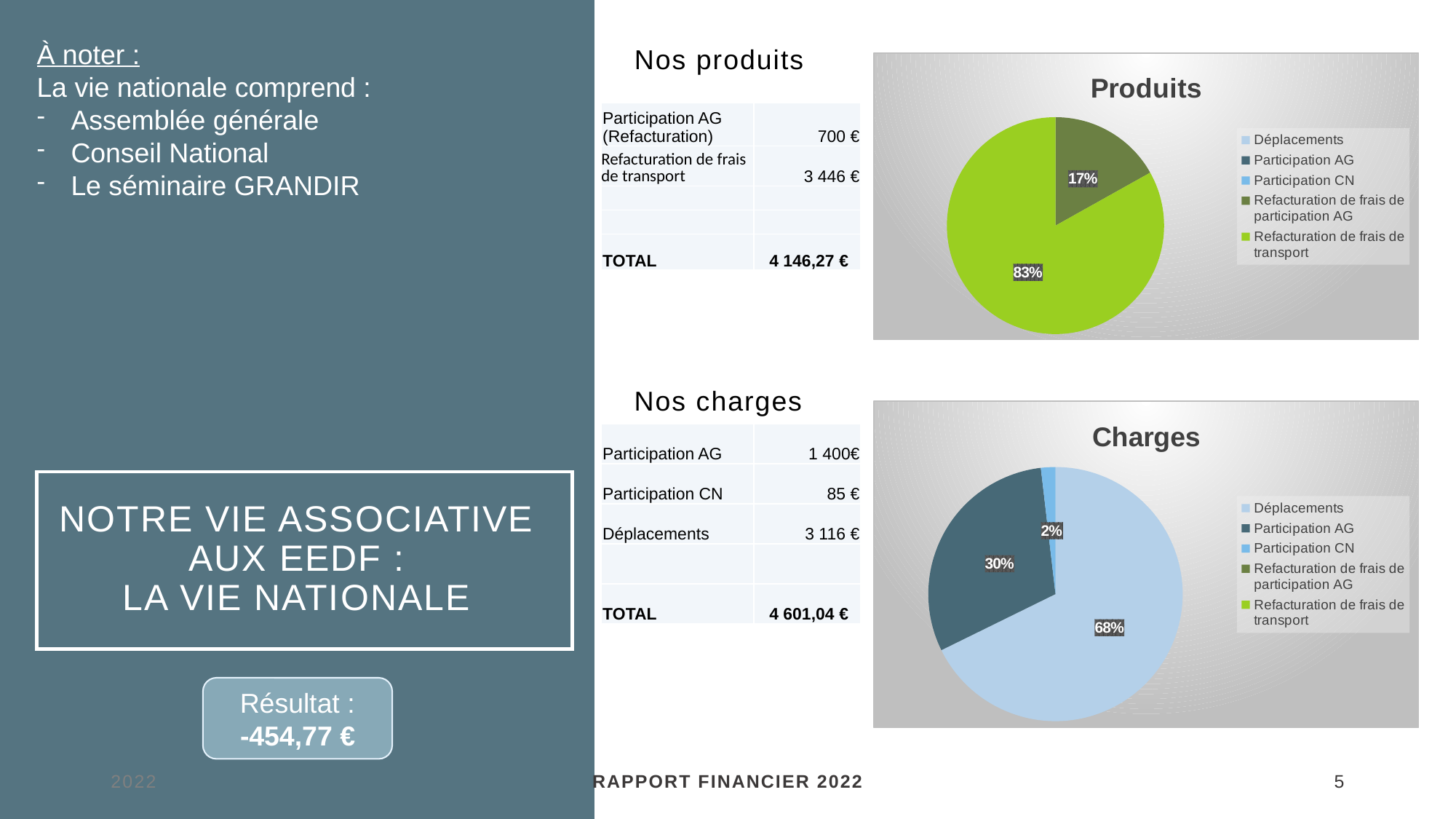

# NOTRE VIE ASSOCIATIVE aux EEDF : la vie nationale
Nos produits
À noter :
La vie nationale comprend :
Assemblée générale
Conseil National
Le séminaire GRANDIR

### Chart: Produits

| Category | Total |
|---|---|
| Déplacements | None |
| Participation AG | None |
| Participation CN | None |
| Refacturation de frais de participation AG | 700.0 |
| Refacturation de frais de transport | 3446.27 |
| Participation AG (Refacturation) | 700 € |
| --- | --- |
| Refacturation de frais de transport | 3 446 € |
|  |  |
|  |  |
| TOTAL | 4 146,27 € |
Nos charges

### Chart: Charges

| Category | Total |
|---|---|
| Déplacements | 3116.0400000000004 |
| Participation AG | 1400.0 |
| Participation CN | 85.0 |
| Refacturation de frais de participation AG | None |
| Refacturation de frais de transport | None |
| Participation AG | 1 400€ |
| --- | --- |
| Participation CN | 85 € |
| Déplacements | 3 116 € |
|  |  |
| TOTAL | 4 601,04 € |

Résultat :
-454,77 €
2022
Rapport financier 2022
5